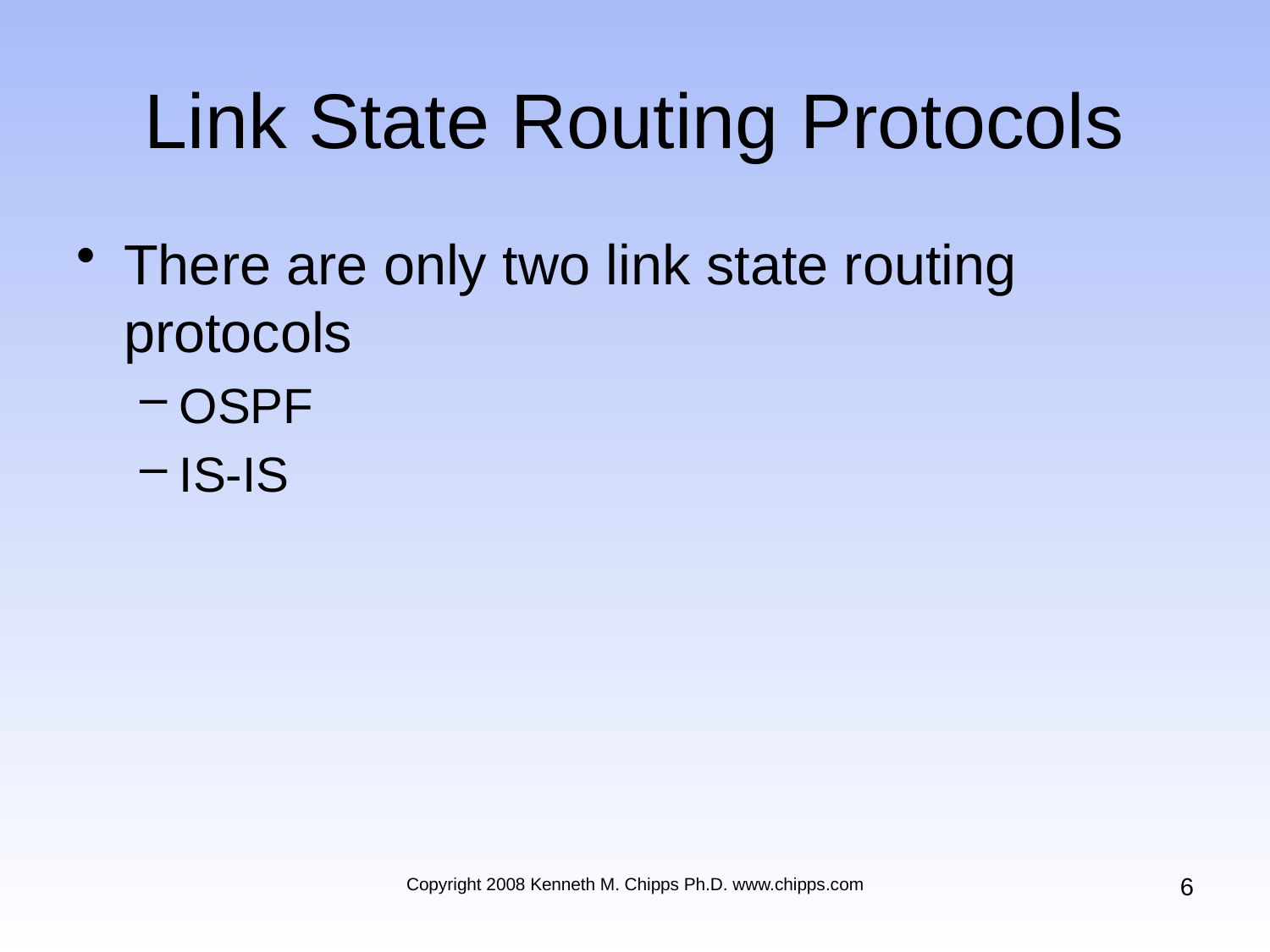

# Link State Routing Protocols
There are only two link state routing protocols
OSPF
IS-IS
6
Copyright 2008 Kenneth M. Chipps Ph.D. www.chipps.com